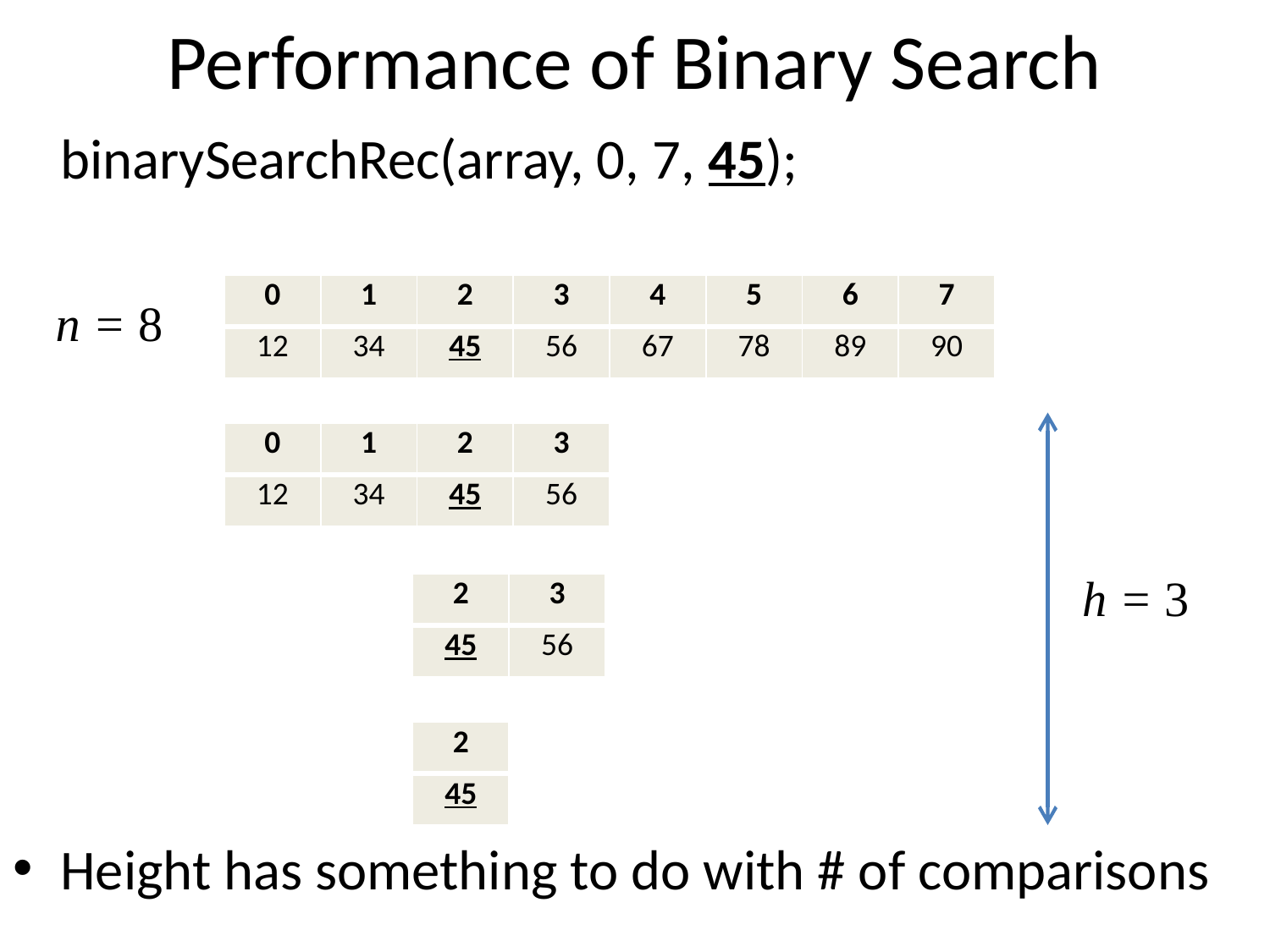

# Performance of Binary Search
	binarySearchRec(array, 0, 7, 45);

Height has something to do with # of comparisons
| 0 | 1 | 2 | 3 | 4 | 5 | 6 | 7 |
| --- | --- | --- | --- | --- | --- | --- | --- |
| 12 | 34 | 45 | 56 | 67 | 78 | 89 | 90 |
n = 8
| 0 | 1 | 2 | 3 |
| --- | --- | --- | --- |
| 12 | 34 | 45 | 56 |
h = 3
| 2 | 3 |
| --- | --- |
| 45 | 56 |
| 2 |
| --- |
| 45 |